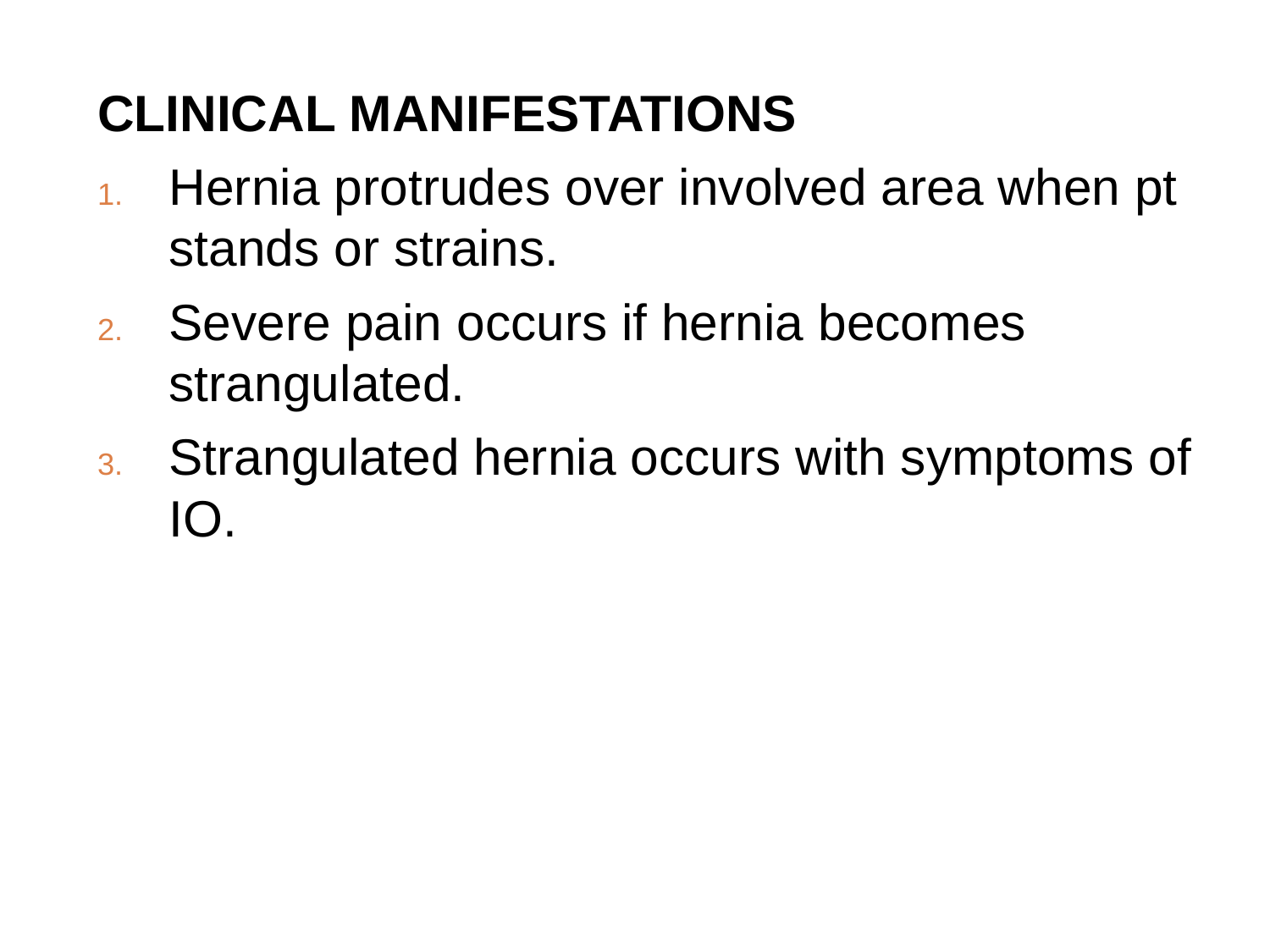

CLINICAL MANIFESTATIONS
Hernia protrudes over involved area when pt stands or strains.
Severe pain occurs if hernia becomes strangulated.
Strangulated hernia occurs with symptoms of IO.